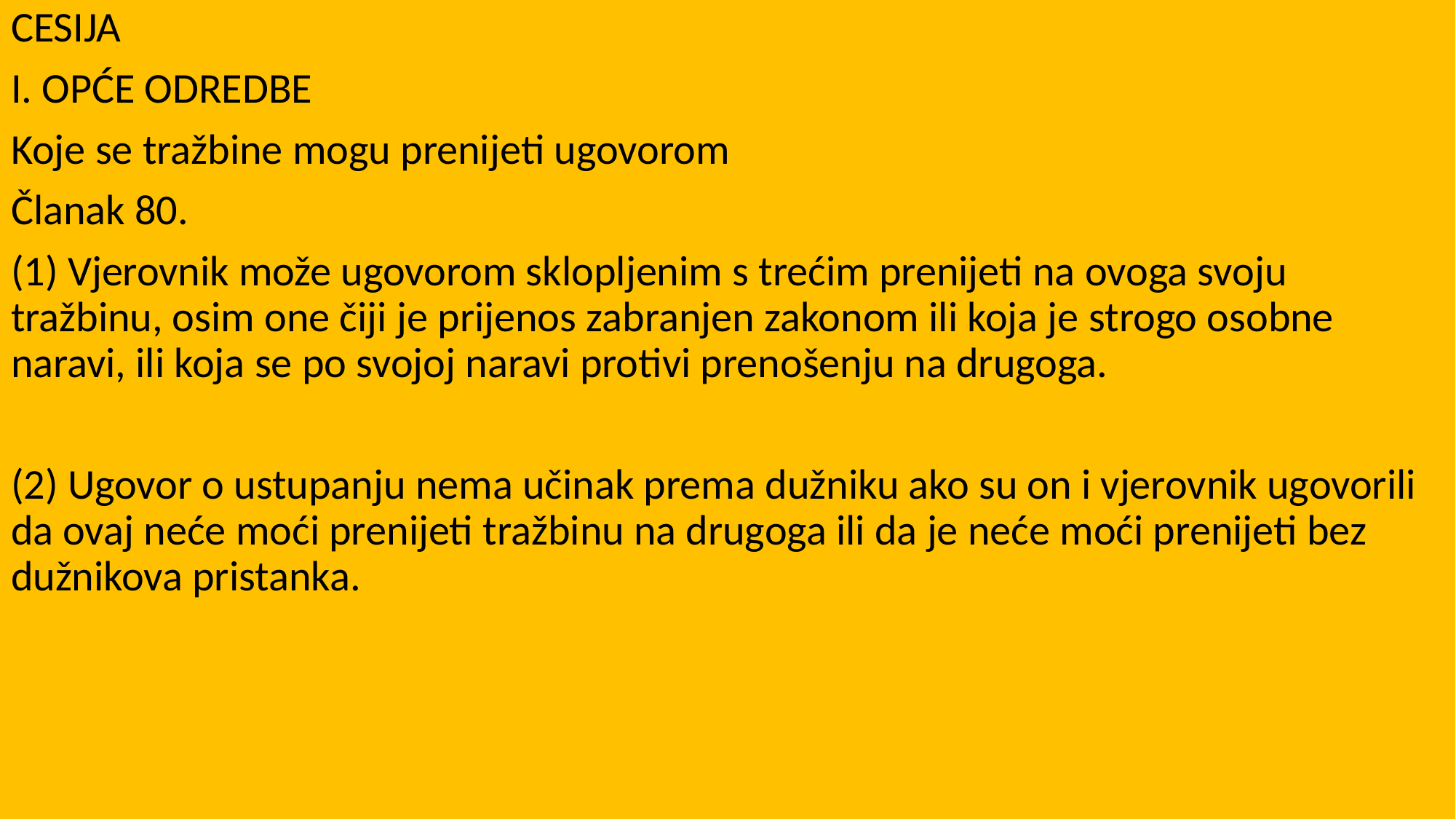

CESIJA
I. OPĆE ODREDBE
Koje se tražbine mogu prenijeti ugovorom
Članak 80.
(1) Vjerovnik može ugovorom sklopljenim s trećim prenijeti na ovoga svoju tražbinu, osim one čiji je prijenos zabranjen zakonom ili koja je strogo osobne naravi, ili koja se po svojoj naravi protivi prenošenju na drugoga.

(2) Ugovor o ustupanju nema učinak prema dužniku ako su on i vjerovnik ugovorili da ovaj neće moći prenijeti tražbinu na drugoga ili da je neće moći prenijeti bez dužnikova pristanka.